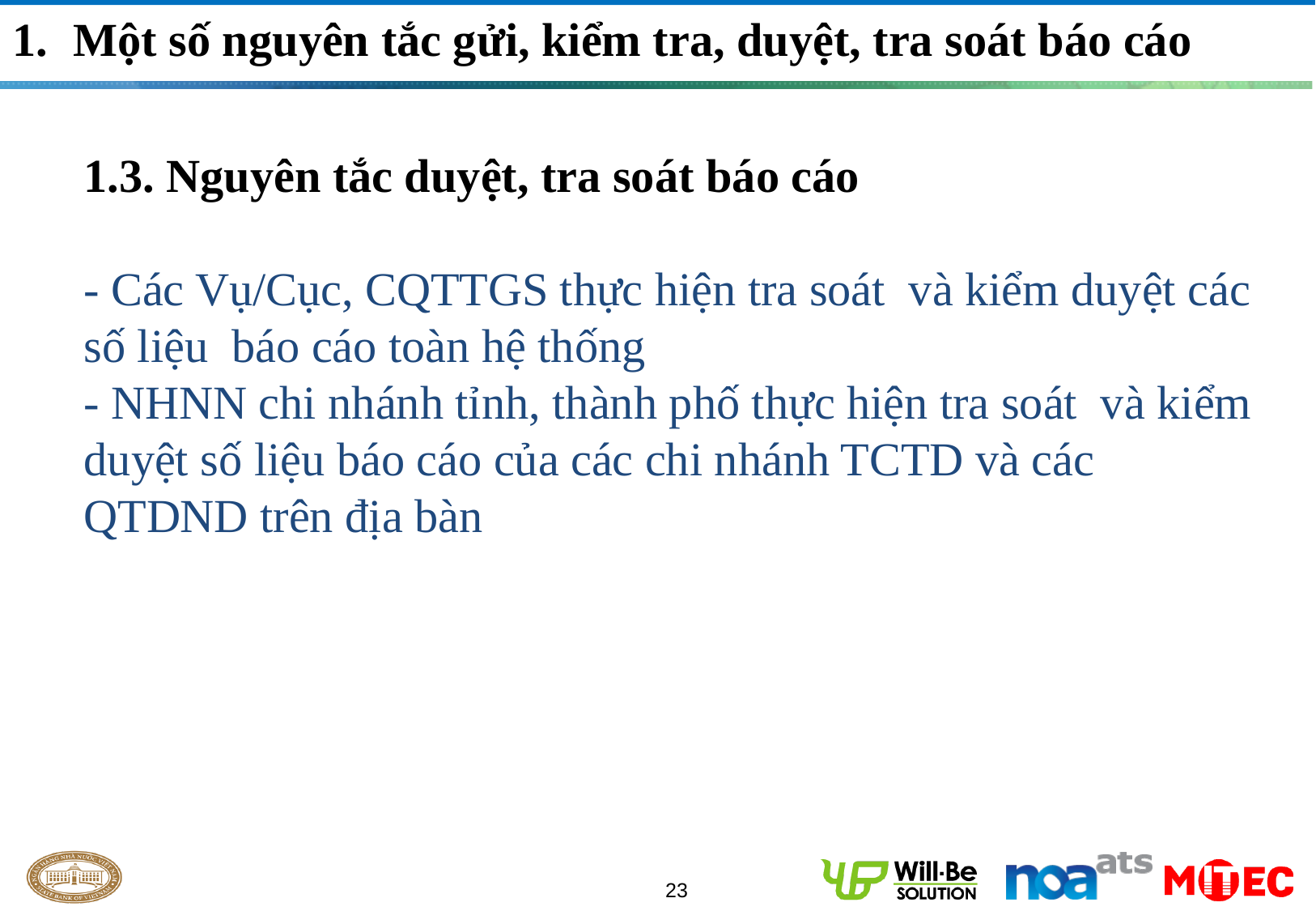

Một số nguyên tắc gửi, kiểm tra, duyệt, tra soát báo cáo

1.3. Nguyên tắc duyệt, tra soát báo cáo

- Các Vụ/Cục, CQTTGS thực hiện tra soát  và kiểm duyệt các số liệu  báo cáo toàn hệ thống
- NHNN chi nhánh tỉnh, thành phố thực hiện tra soát  và kiểm duyệt số liệu báo cáo của các chi nhánh TCTD và các QTDND trên địa bàn